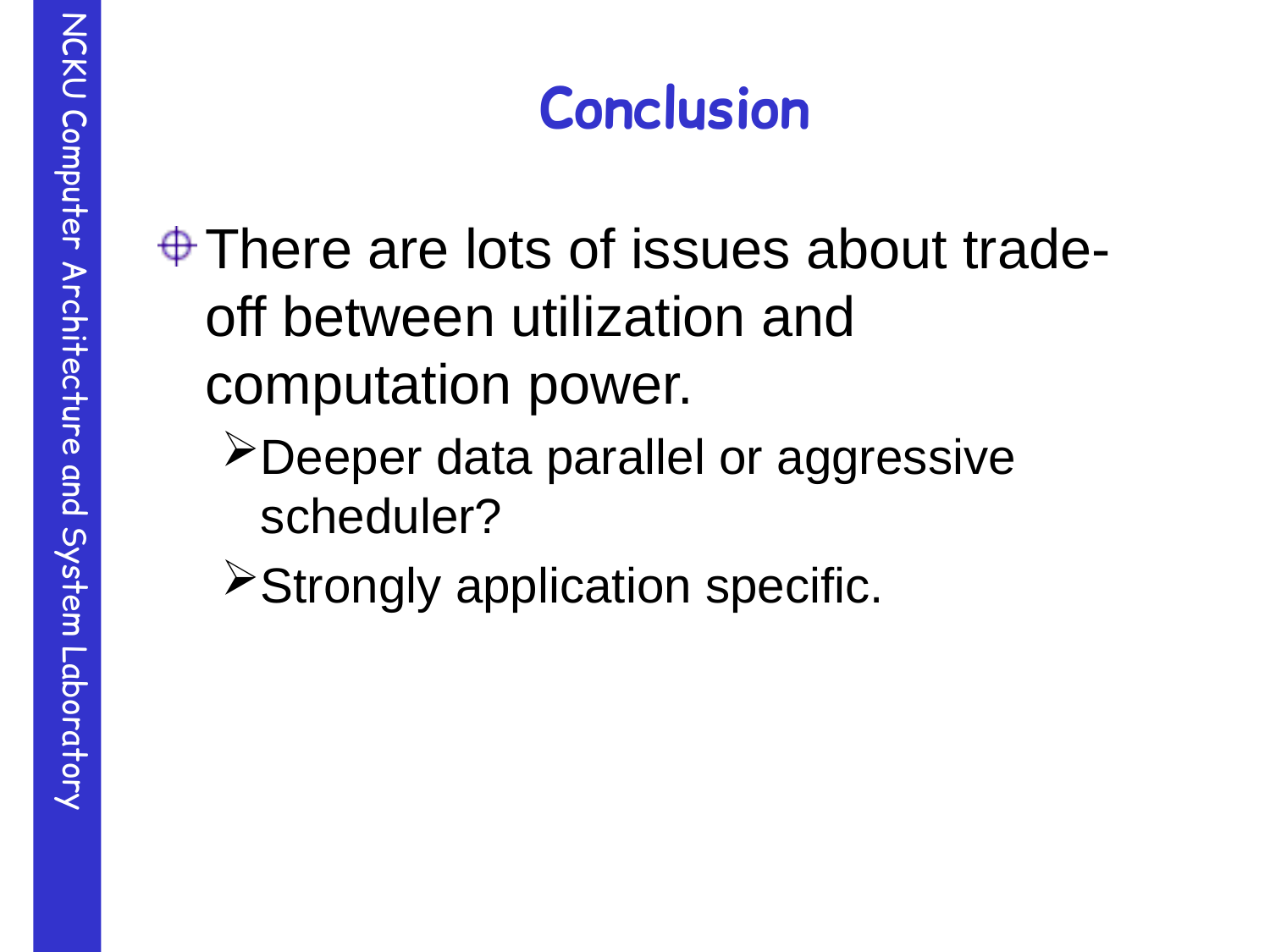

# Conclusion
There are lots of issues about trade-off between utilization and computation power.
Deeper data parallel or aggressive scheduler?
Strongly application specific.